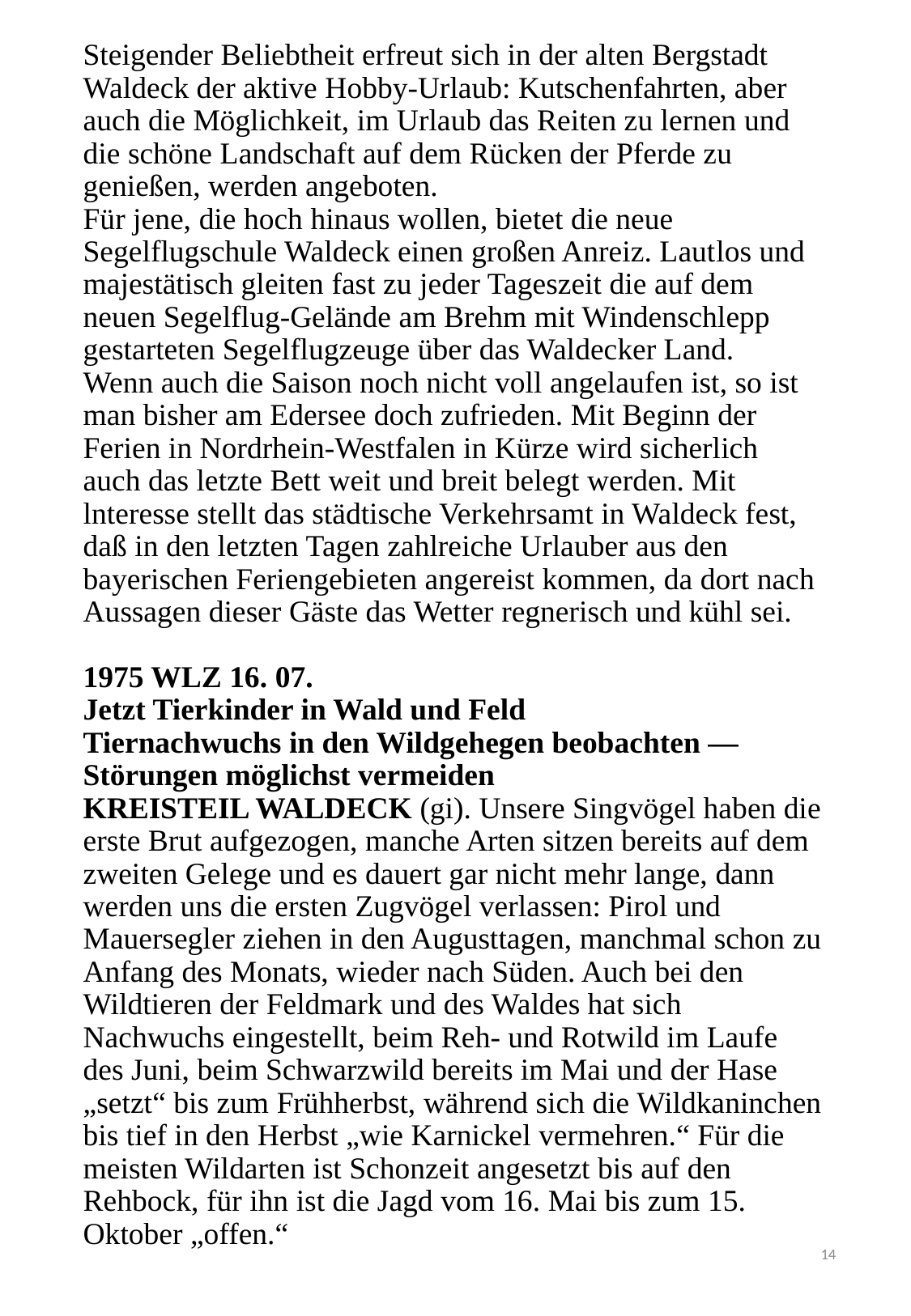

# Steigender Beliebtheit erfreut sich in der alten Bergstadt Waldeck der aktive Hobby-Urlaub: Kutschenfahrten, aber auch die Möglichkeit, im Urlaub das Reiten zu lernen und die schöne Landschaft auf dem Rücken der Pferde zu genießen, werden angeboten. Für jene, die hoch hinaus wollen, bietet die neue Segelflugschule Waldeck einen großen Anreiz. Laut­los und majestätisch gleiten fast zu jeder Tageszeit die auf dem neuen Segelflug-Gelände am Brehm mit Windenschlepp gestarteten Segelflugzeuge über das Waldecker Land. Wenn auch die Saison noch nicht voll angelaufen ist, so ist man bisher am Edersee doch zufrieden. Mit Beginn der Ferien in Nordrhein-Westfalen in Kürze wird sicherlich auch das letzte Bett weit und breit belegt werden. Mit lnteresse stellt das städtische Ver­kehrsamt in Waldeck fest, daß in den letzten Tagen zahlreiche Urlauber aus den bayerischen Feriengebie­ten angereist kommen, da dort nach Aussagen dieser Gäste das Wetter regnerisch und kühl sei. 1975 WLZ 16. 07. Jetzt Tierkinder in Wald und Feld Tiernachwuchs in den Wildgehegen beobachten — Störungen möglichst vermeiden KREISTEIL WALDECK (gi). Unsere Singvögel haben die erste Brut aufgezogen, manche Arten sitzen bereits auf dem zweiten Gelege und es dauert gar nicht mehr lange, dann werden uns die ersten Zugvögel verlassen: Pirol und Mauersegler ziehen in den Augusttagen, manchmal schon zu Anfang des Monats, wieder nach Süden. Auch bei den Wildtieren der Feldmark und des Waldes hat sich Nachwuchs eingestellt, beim Reh- und Rotwild im Laufe des Juni, beim Schwarzwild bereits im Mai und der Hase „setzt“ bis zum Frühherbst, während sich die Wildkaninchen bis tief in den Herbst „wie Karnickel vermehren.“ Für die meisten Wildarten ist Schonzeit angesetzt bis auf den Rehbock, für ihn ist die Jagd vom 16. Mai bis zum 15. Oktober „offen.“

14